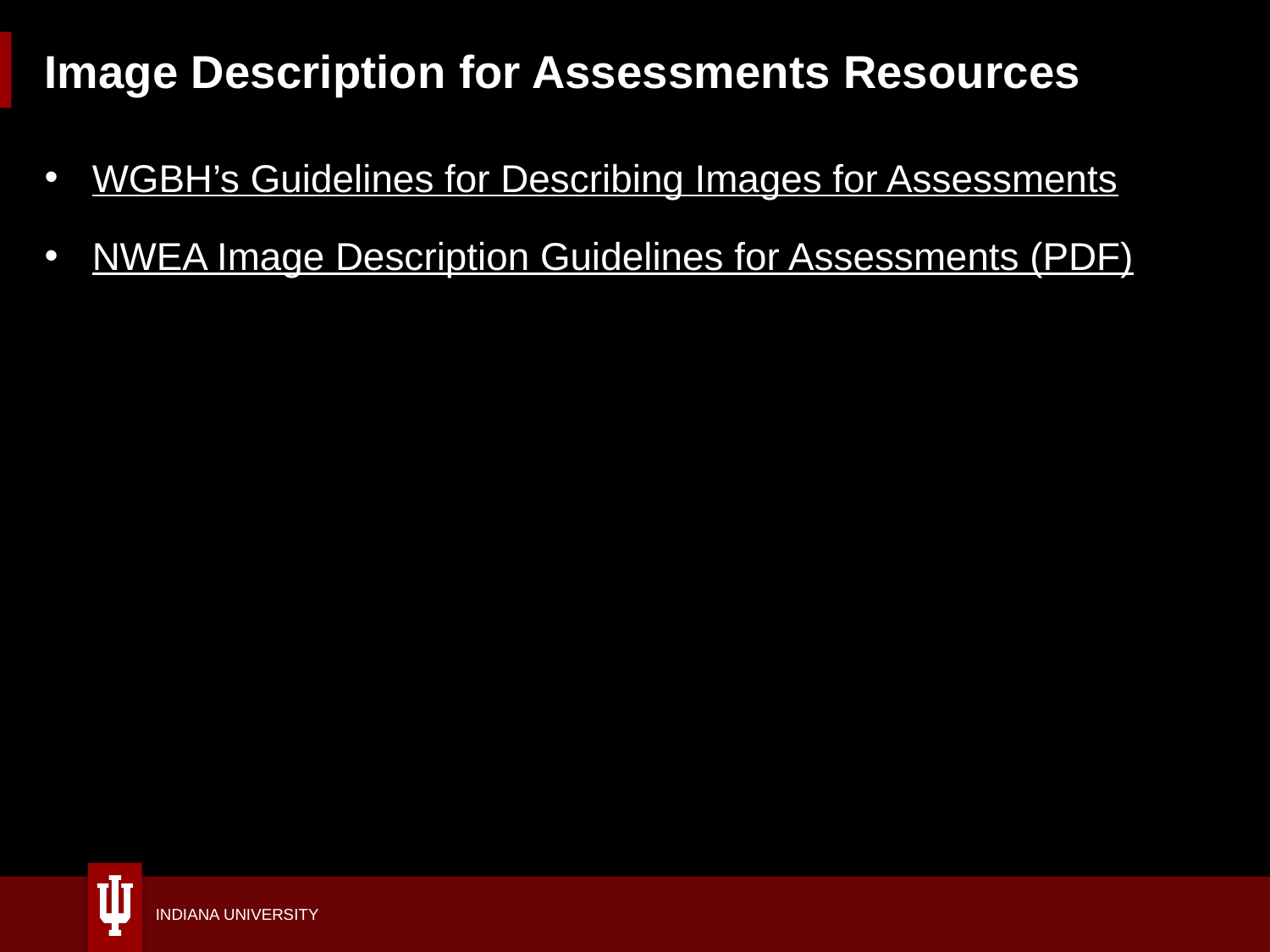

# Image Description for Assessments Resources
WGBH’s Guidelines for Describing Images for Assessments
NWEA Image Description Guidelines for Assessments (PDF)
36